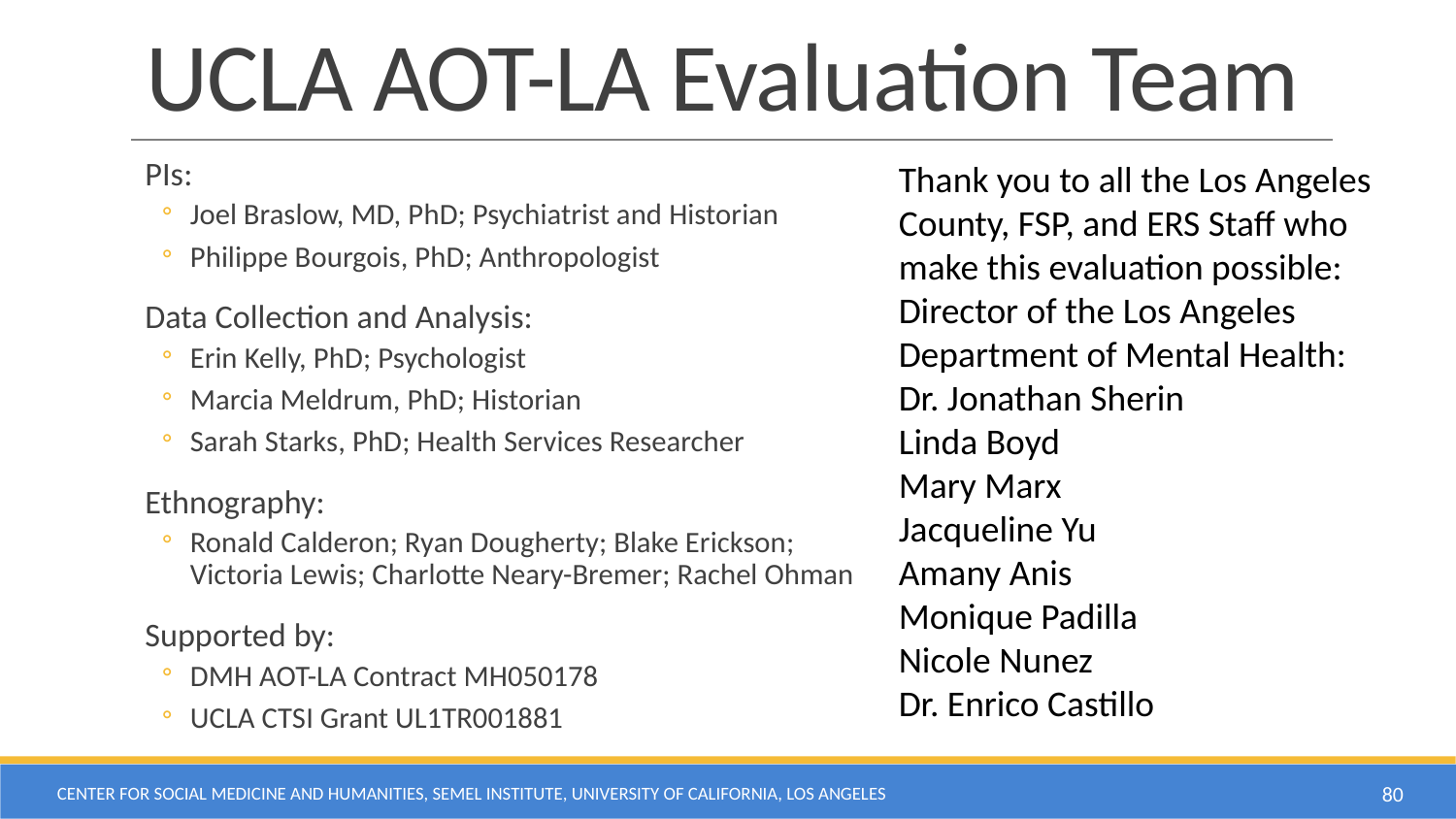

# UCLA AOT-LA Evaluation Team
PIs:
Joel Braslow, MD, PhD; Psychiatrist and Historian
Philippe Bourgois, PhD; Anthropologist
Data Collection and Analysis:
Erin Kelly, PhD; Psychologist
Marcia Meldrum, PhD; Historian
Sarah Starks, PhD; Health Services Researcher
Ethnography:
Ronald Calderon; Ryan Dougherty; Blake Erickson; Victoria Lewis; Charlotte Neary-Bremer; Rachel Ohman
Supported by:
DMH AOT-LA Contract MH050178
UCLA CTSI Grant UL1TR001881
Thank you to all the Los Angeles County, FSP, and ERS Staff who make this evaluation possible:
Director of the Los Angeles Department of Mental Health: Dr. Jonathan Sherin
Linda Boyd
Mary Marx
Jacqueline Yu
Amany Anis
Monique Padilla
Nicole Nunez
Dr. Enrico Castillo

Center for Social Medicine and Humanities, Semel Institute, University of California, Los Angeles
80